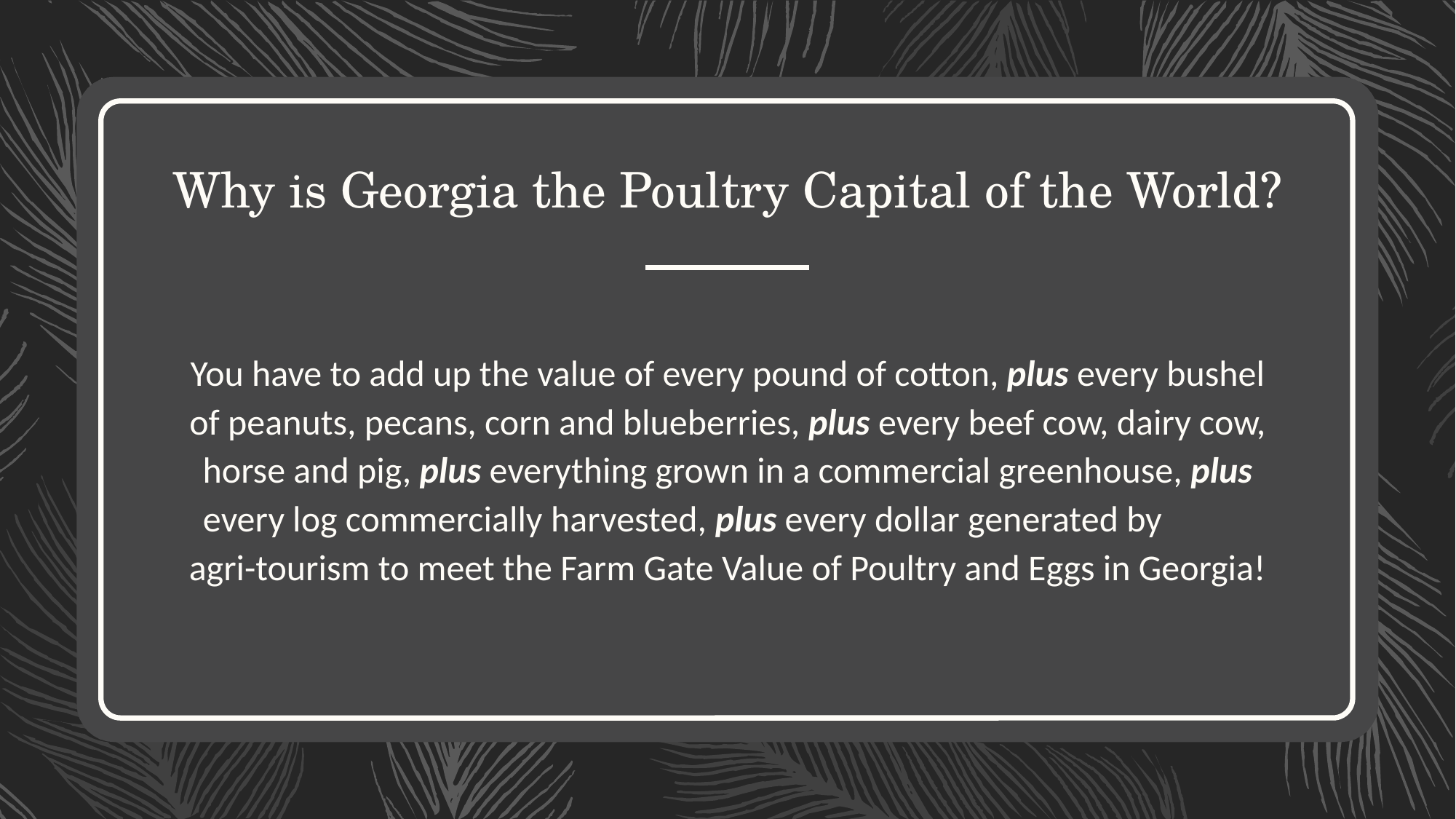

# Why is Georgia the Poultry Capital of the World?
You have to add up the value of every pound of cotton, plus every bushel of peanuts, pecans, corn and blueberries, plus every beef cow, dairy cow, horse and pig, plus everything grown in a commercial greenhouse, plus every log commercially harvested, plus every dollar generated by            agri-tourism to meet the Farm Gate Value of Poultry and Eggs in Georgia!